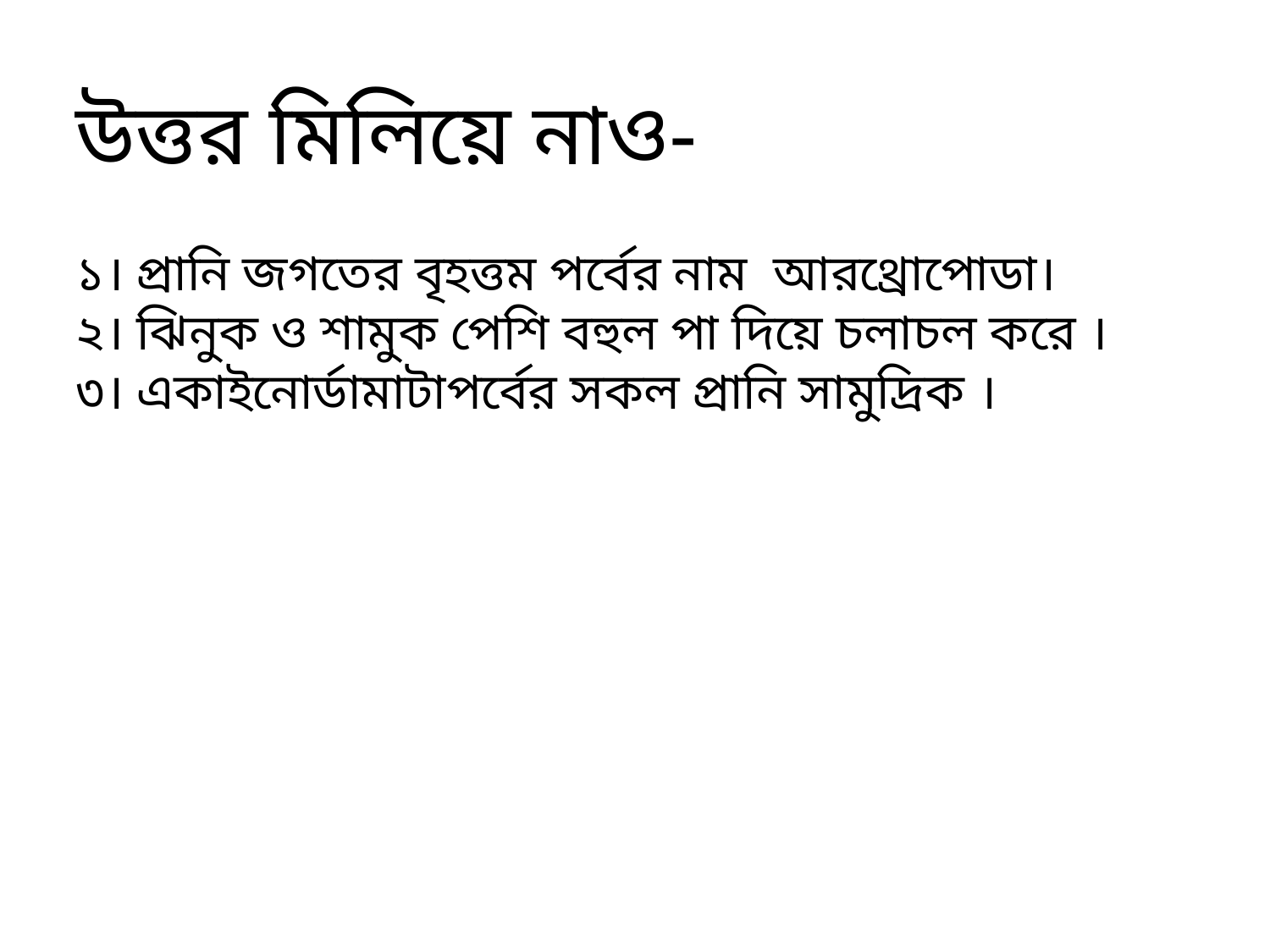

উত্তর মিলিয়ে নাও-

১। প্রানি জগতের বৃহত্তম পর্বের নাম  আরথ্রোপোডা।
২। ঝিনুক ও শামুক পেশি বহুল পা দিয়ে চলাচল করে ।
৩। একাইনোর্ডামাটাপর্বের সকল প্রানি সামুদ্রিক ।